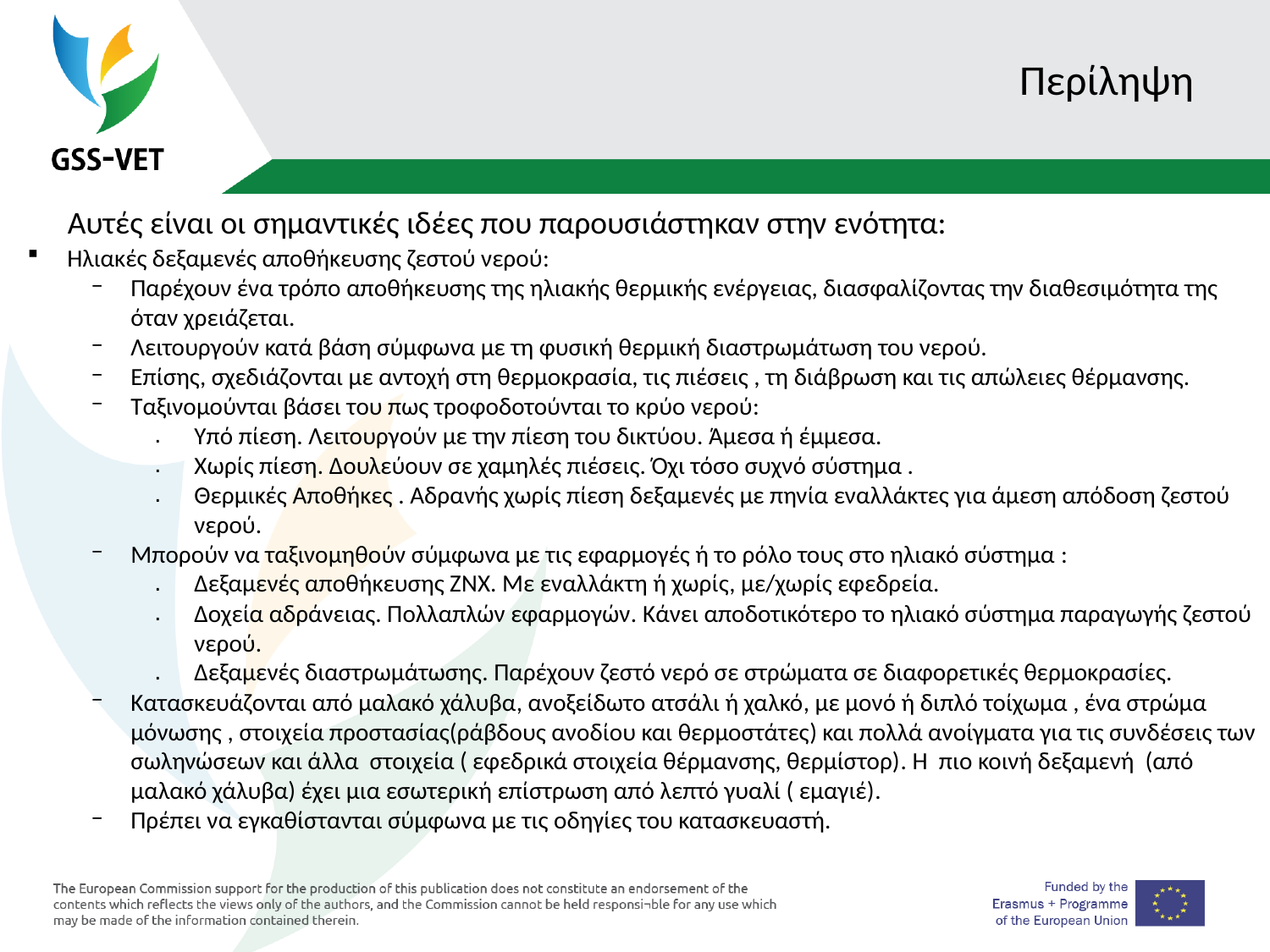

# Περίληψη
Αυτές είναι οι σημαντικές ιδέες που παρουσιάστηκαν στην ενότητα:
Ηλιακές δεξαμενές αποθήκευσης ζεστού νερού:
Παρέχουν ένα τρόπο αποθήκευσης της ηλιακής θερμικής ενέργειας, διασφαλίζοντας την διαθεσιμότητα της όταν χρειάζεται.
Λειτουργούν κατά βάση σύμφωνα με τη φυσική θερμική διαστρωμάτωση του νερού.
Επίσης, σχεδιάζονται με αντοχή στη θερμοκρασία, τις πιέσεις , τη διάβρωση και τις απώλειες θέρμανσης.
Ταξινομούνται βάσει του πως τροφοδοτούνται το κρύο νερού:
Υπό πίεση. Λειτουργούν με την πίεση του δικτύου. Άμεσα ή έμμεσα.
Χωρίς πίεση. Δουλεύουν σε χαμηλές πιέσεις. Όχι τόσο συχνό σύστημα .
Θερμικές Αποθήκες . Αδρανής χωρίς πίεση δεξαμενές με πηνία εναλλάκτες για άμεση απόδοση ζεστού νερού.
Μπορούν να ταξινομηθούν σύμφωνα με τις εφαρμογές ή το ρόλο τους στο ηλιακό σύστημα :
Δεξαμενές αποθήκευσης ΖΝΧ. Με εναλλάκτη ή χωρίς, με/χωρίς εφεδρεία.
Δοχεία αδράνειας. Πολλαπλών εφαρμογών. Κάνει αποδοτικότερο το ηλιακό σύστημα παραγωγής ζεστού νερού.
Δεξαμενές διαστρωμάτωσης. Παρέχουν ζεστό νερό σε στρώματα σε διαφορετικές θερμοκρασίες.
Κατασκευάζονται από μαλακό χάλυβα, ανοξείδωτο ατσάλι ή χαλκό, με μονό ή διπλό τοίχωμα , ένα στρώμα μόνωσης , στοιχεία προστασίας(ράβδους ανοδίου και θερμοστάτες) και πολλά ανοίγματα για τις συνδέσεις των σωληνώσεων και άλλα  στοιχεία ( εφεδρικά στοιχεία θέρμανσης, θερμίστορ). Η  πιο κοινή δεξαμενή  (από μαλακό χάλυβα) έχει μια εσωτερική επίστρωση από λεπτό γυαλί ( εμαγιέ).
Πρέπει να εγκαθίστανται σύμφωνα με τις οδηγίες του κατασκευαστή.